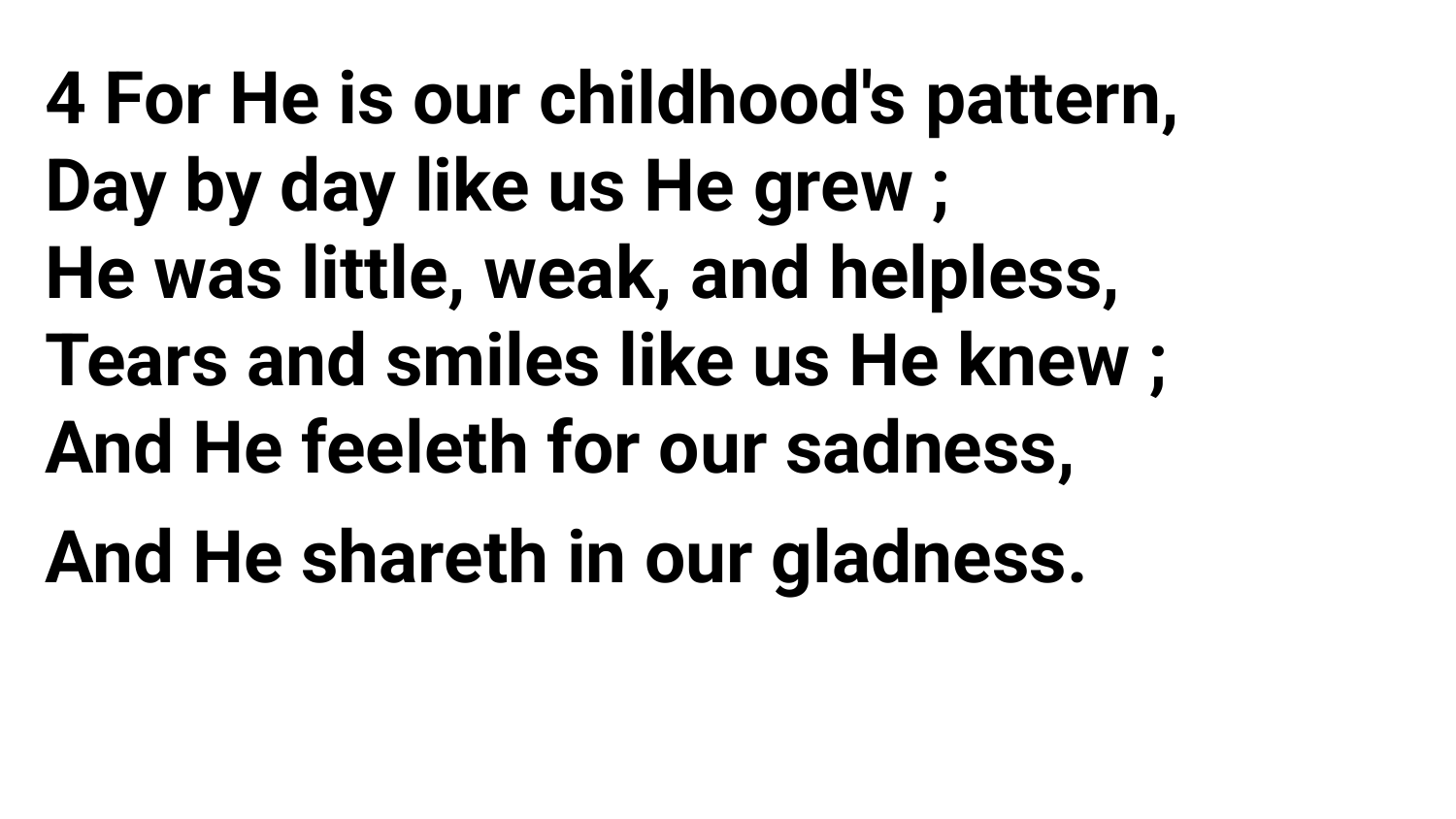

4 For He is our childhood's pattern,
Day by day like us He grew ;
He was little, weak, and helpless,
Tears and smiles like us He knew ;
And He feeleth for our sadness,
And He shareth in our gladness.